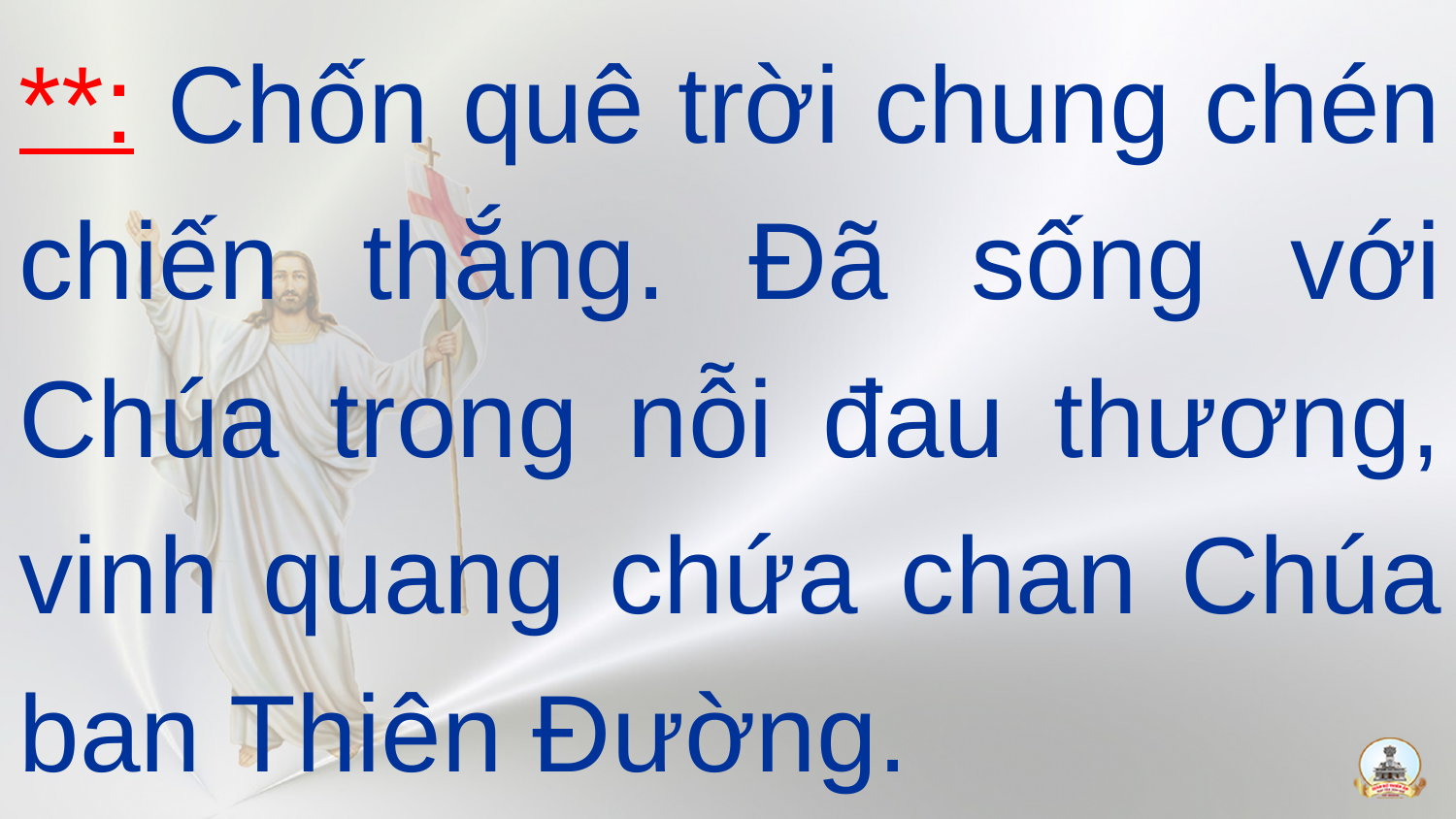

**: Chốn quê trời chung chén chiến thắng. Đã sống với Chúa trong nỗi đau thương, vinh quang chứa chan Chúa ban Thiên Đường.